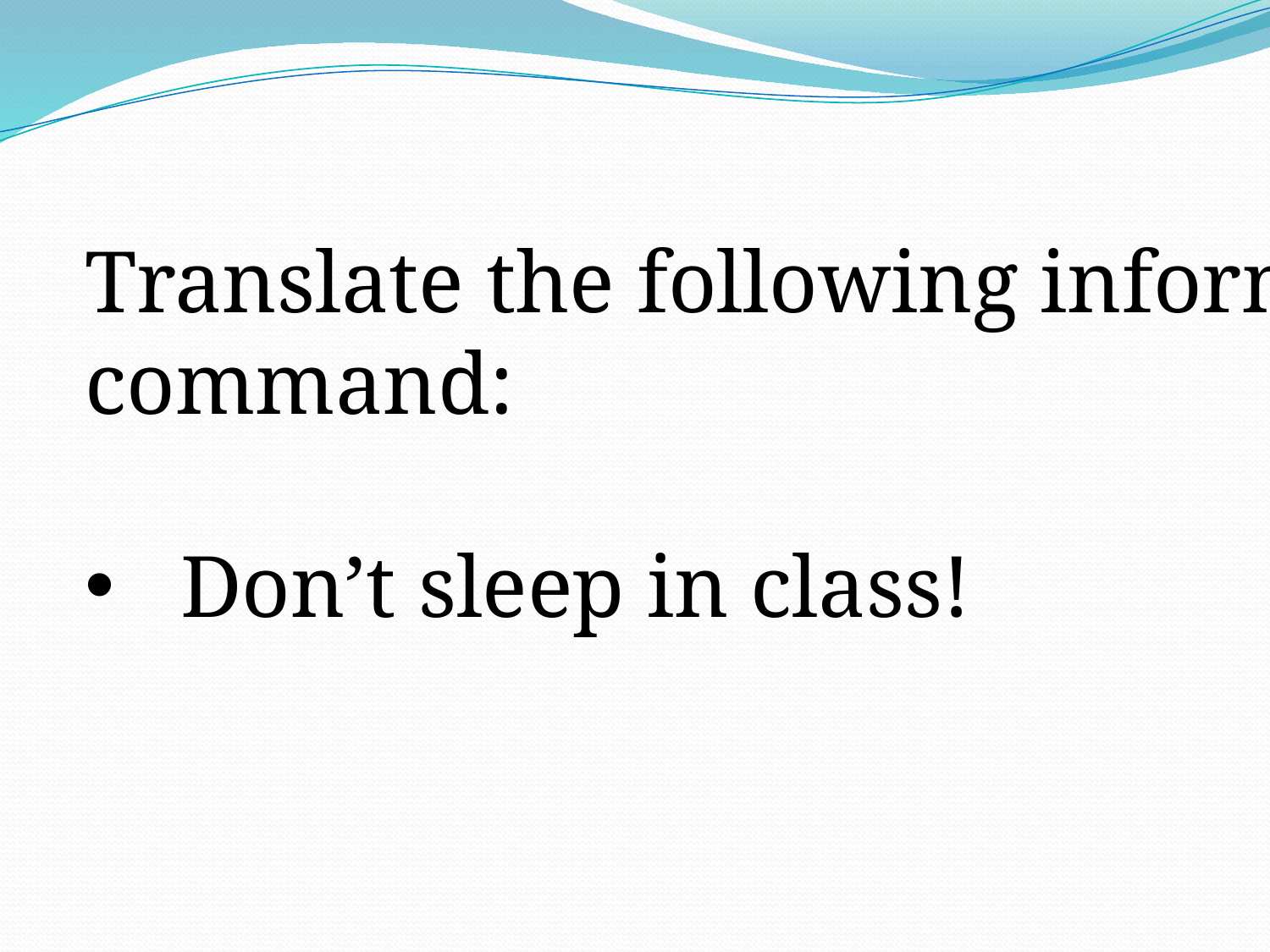

Translate the following informal
command:

Don’t sleep in class!